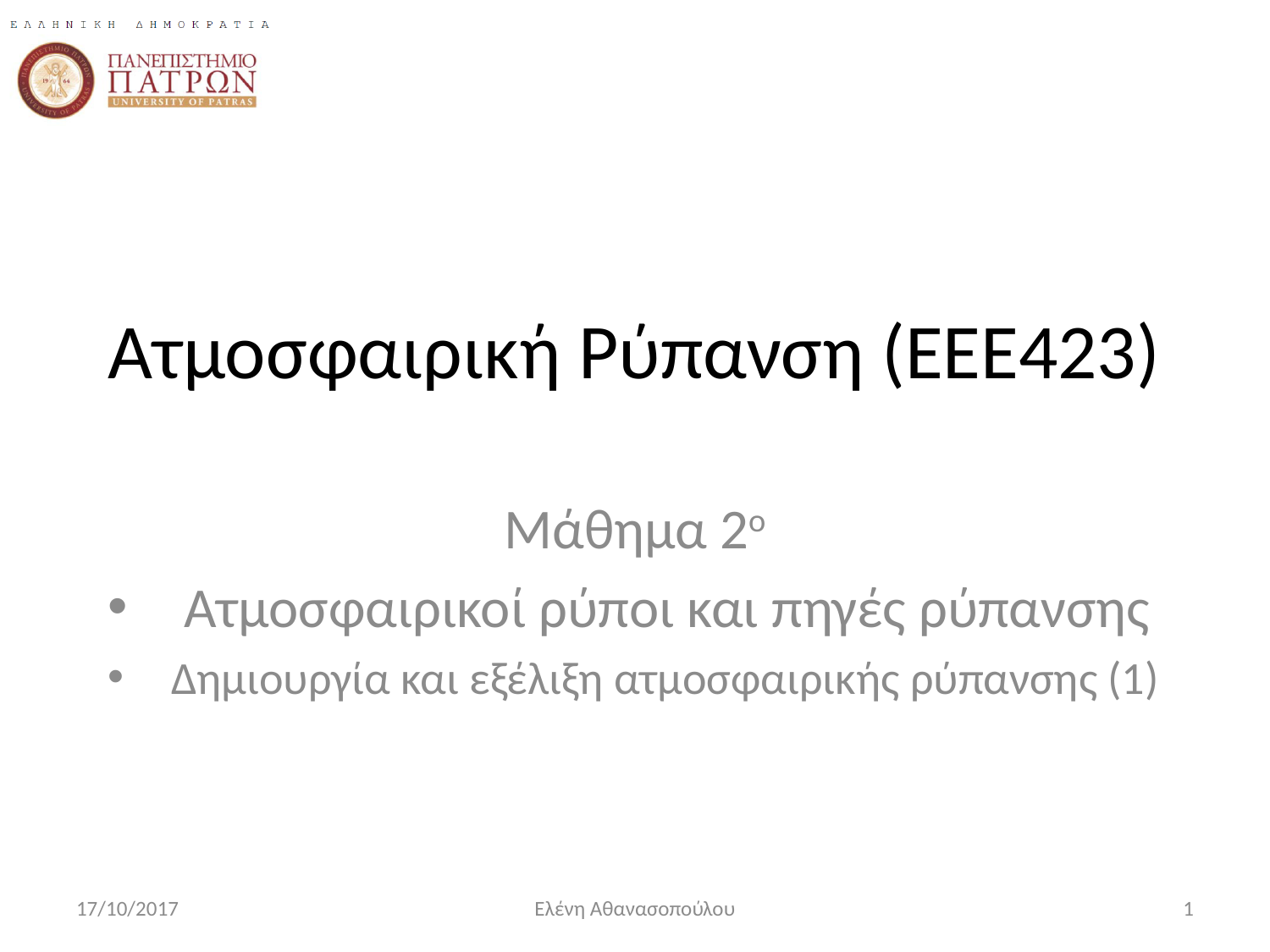

# Ατμοσφαιρική Ρύπανση (ΕΕΕ423)
Μάθημα 2ο
 Ατμοσφαιρικοί ρύποι και πηγές ρύπανσης
Δημιουργία και εξέλιξη ατμοσφαιρικής ρύπανσης (1)
17/10/2017
Ελένη Αθανασοπούλου
1